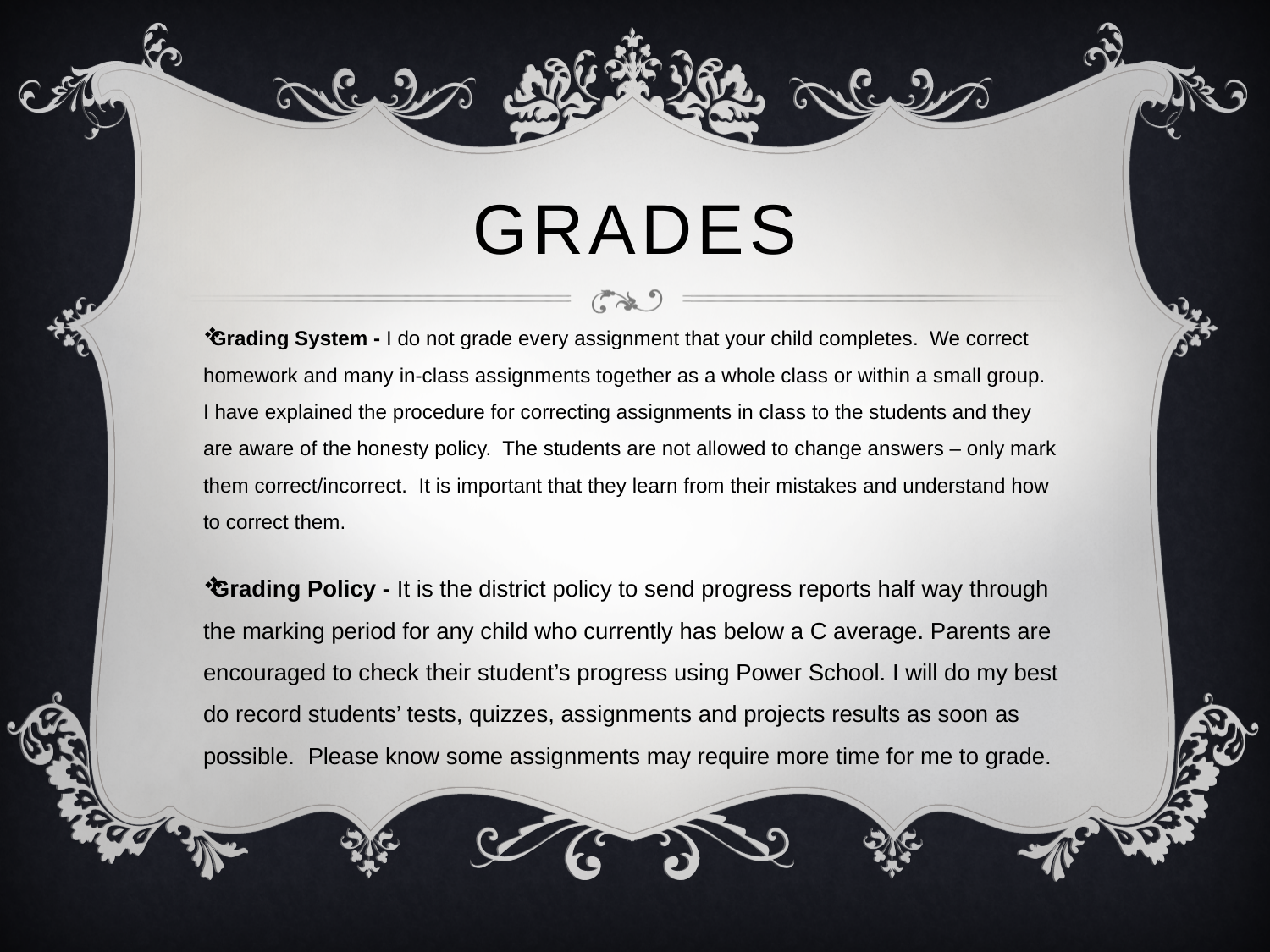

# GRADES
Grading System - I do not grade every assignment that your child completes.  We correct homework and many in-class assignments together as a whole class or within a small group.   I have explained the procedure for correcting assignments in class to the students and they are aware of the honesty policy.  The students are not allowed to change answers – only mark them correct/incorrect.  It is important that they learn from their mistakes and understand how to correct them.

Grading Policy - It is the district policy to send progress reports half way through the marking period for any child who currently has below a C average. Parents are encouraged to check their student’s progress using Power School. I will do my best do record students’ tests, quizzes, assignments and projects results as soon as possible.  Please know some assignments may require more time for me to grade.